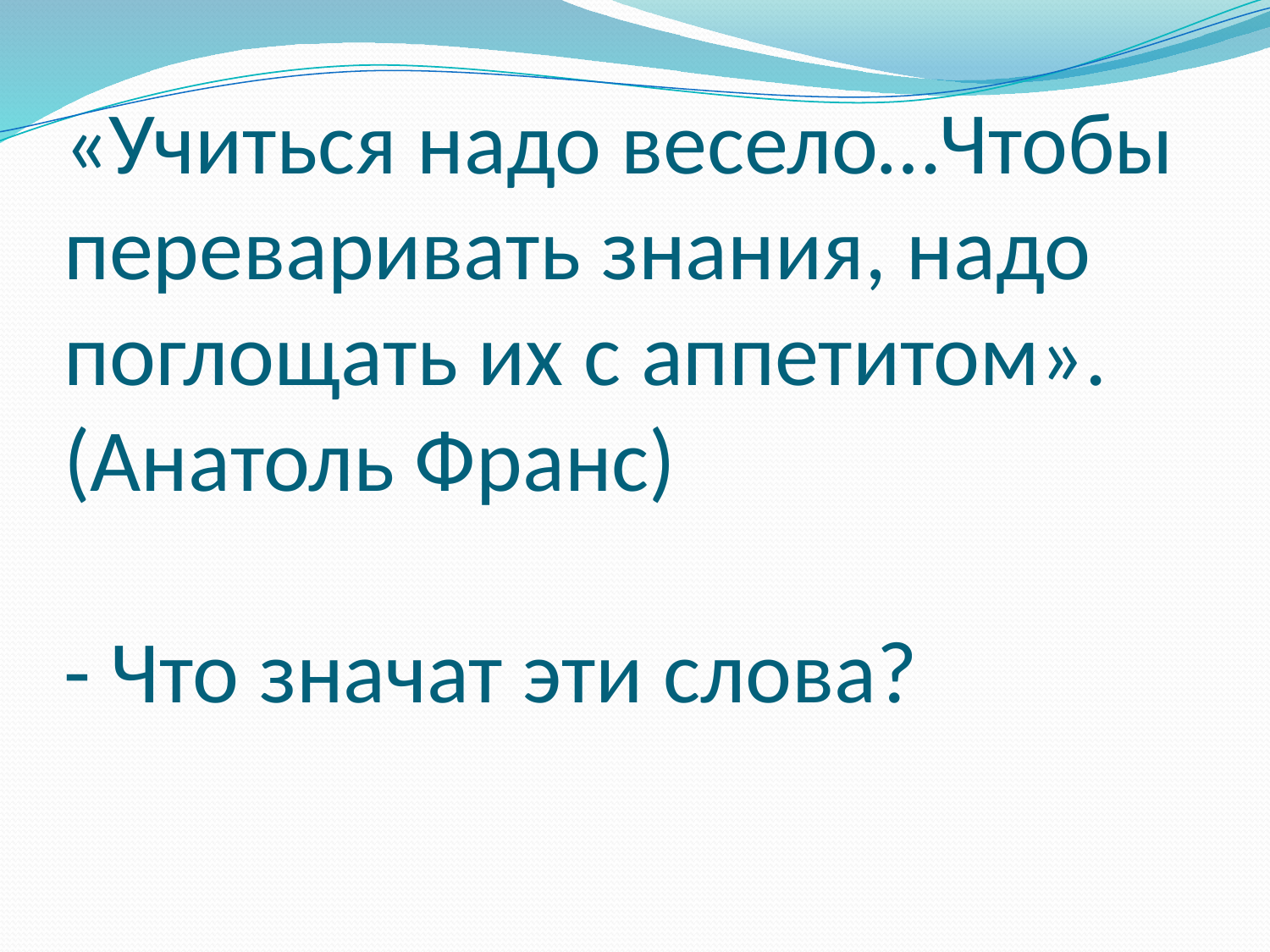

# «Учиться надо весело…Чтобы переваривать знания, надо поглощать их с аппетитом». (Анатоль Франс) - Что значат эти слова?